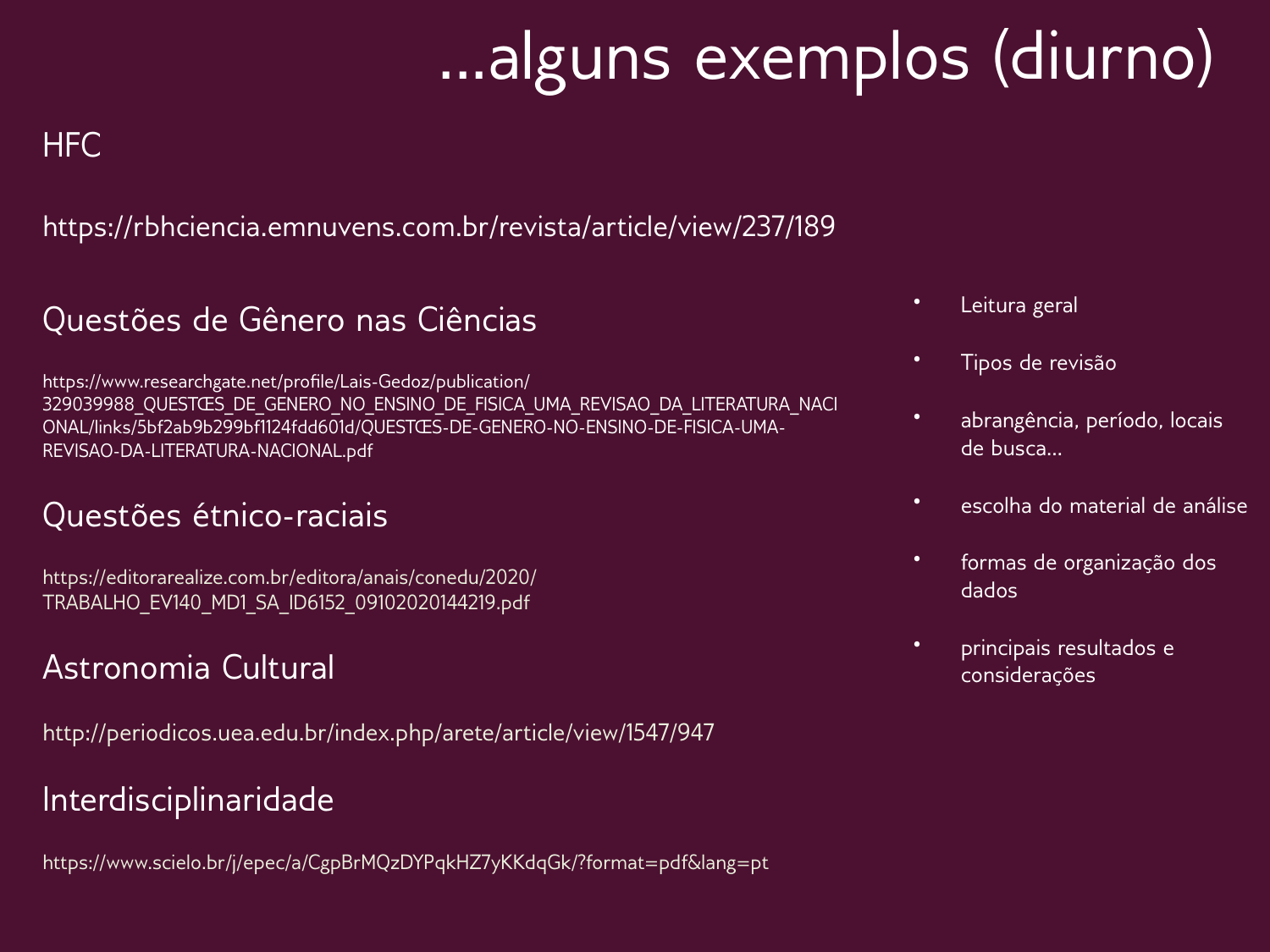

# ...alguns exemplos (diurno)
HFC

https://rbhciencia.emnuvens.com.br/revista/article/view/237/189

Questões de Gênero nas Ciências
https://www.researchgate.net/profile/Lais-Gedoz/publication/329039988_QUESTOES_DE_GENERO_NO_ENSINO_DE_FISICA_UMA_REVISAO_DA_LITERATURA_NACIONAL/links/5bf2ab9b299bf1124fdd601d/QUESTOES-DE-GENERO-NO-ENSINO-DE-FISICA-UMA-REVISAO-DA-LITERATURA-NACIONAL.pdf
Questões étnico-raciais
https://editorarealize.com.br/editora/anais/conedu/2020/TRABALHO_EV140_MD1_SA_ID6152_09102020144219.pdf
Astronomia Cultural
http://periodicos.uea.edu.br/index.php/arete/article/view/1547/947
Interdisciplinaridade
https://www.scielo.br/j/epec/a/CgpBrMQzDYPqkHZ7yKKdqGk/?format=pdf&lang=pt
Leitura geral
Tipos de revisão
abrangência, período, locais de busca…
escolha do material de análise
formas de organização dos dados
principais resultados e considerações